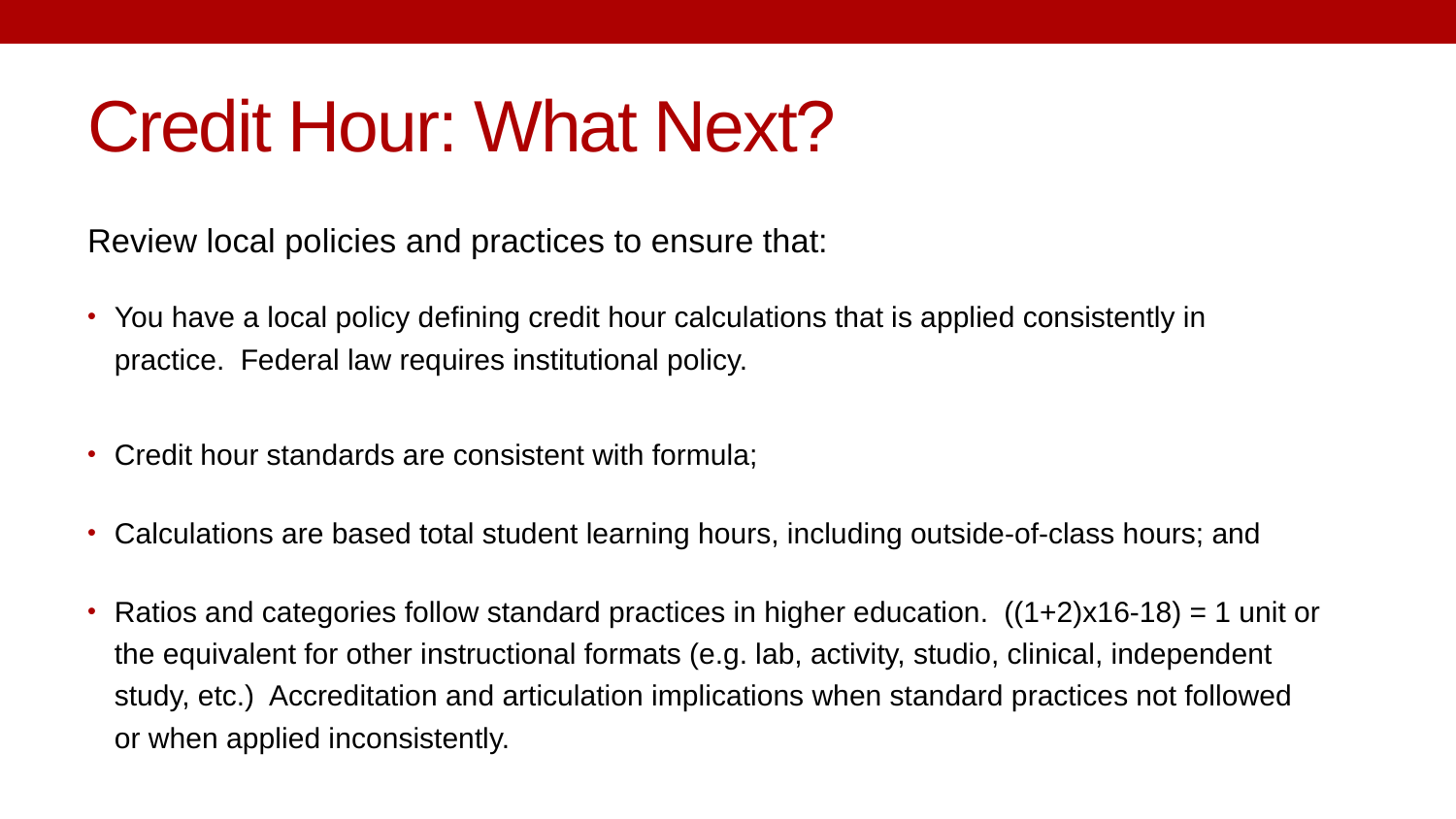

# Credit Hour: What Next?
Review local policies and practices to ensure that:

You have a local policy defining credit hour calculations that is applied consistently in practice.  Federal law requires institutional policy.

Credit hour standards are consistent with formula;

Calculations are based total student learning hours, including outside-of-class hours; and

Ratios and categories follow standard practices in higher education.  ((1+2)x16-18) = 1 unit or the equivalent for other instructional formats (e.g. lab, activity, studio, clinical, independent study, etc.)  Accreditation and articulation implications when standard practices not followed or when applied inconsistently.